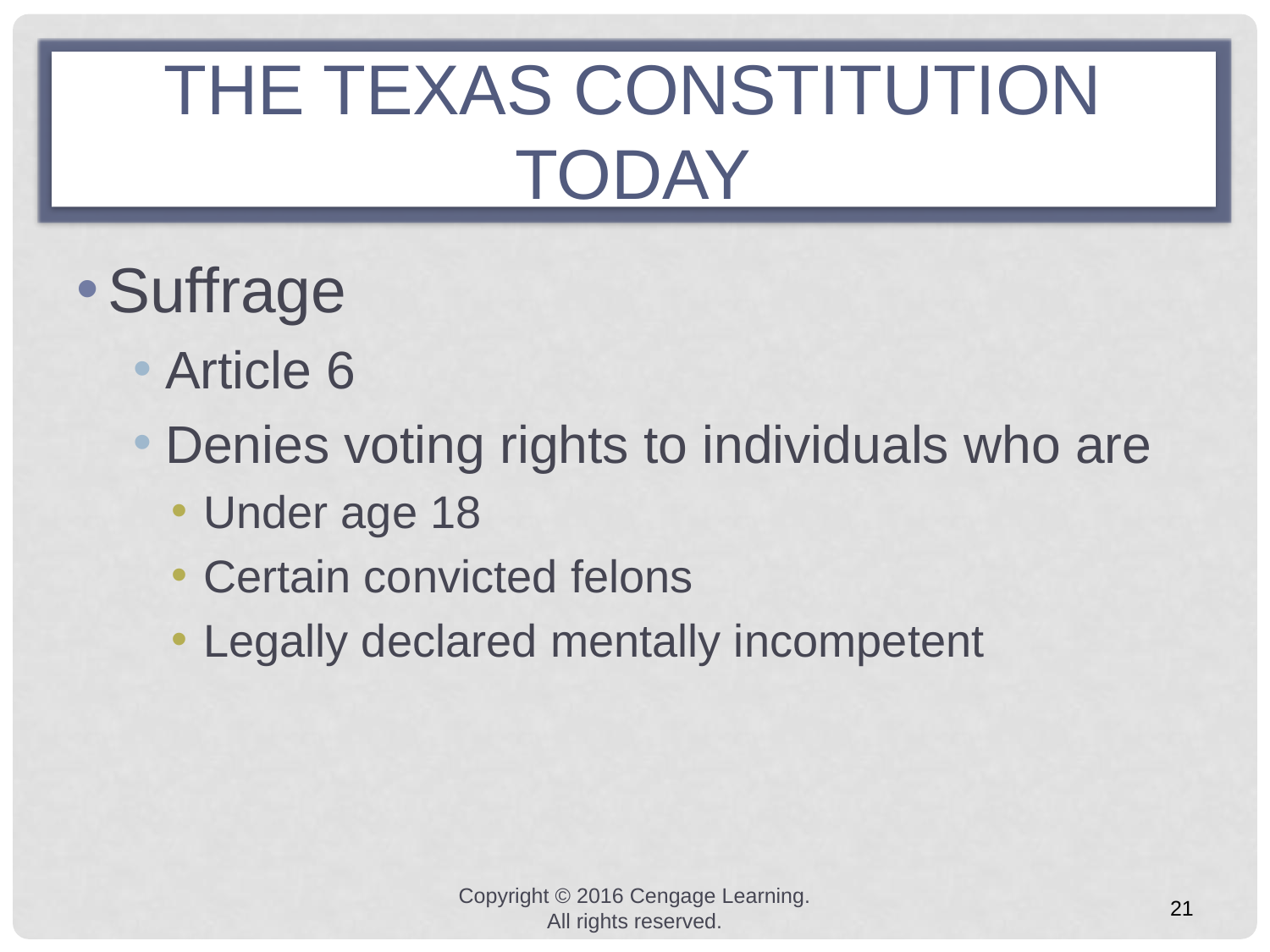

# the texas constitution today
Suffrage
Article 6
Denies voting rights to individuals who are
Under age 18
Certain convicted felons
Legally declared mentally incompetent
Copyright © 2016 Cengage Learning. All rights reserved.
21